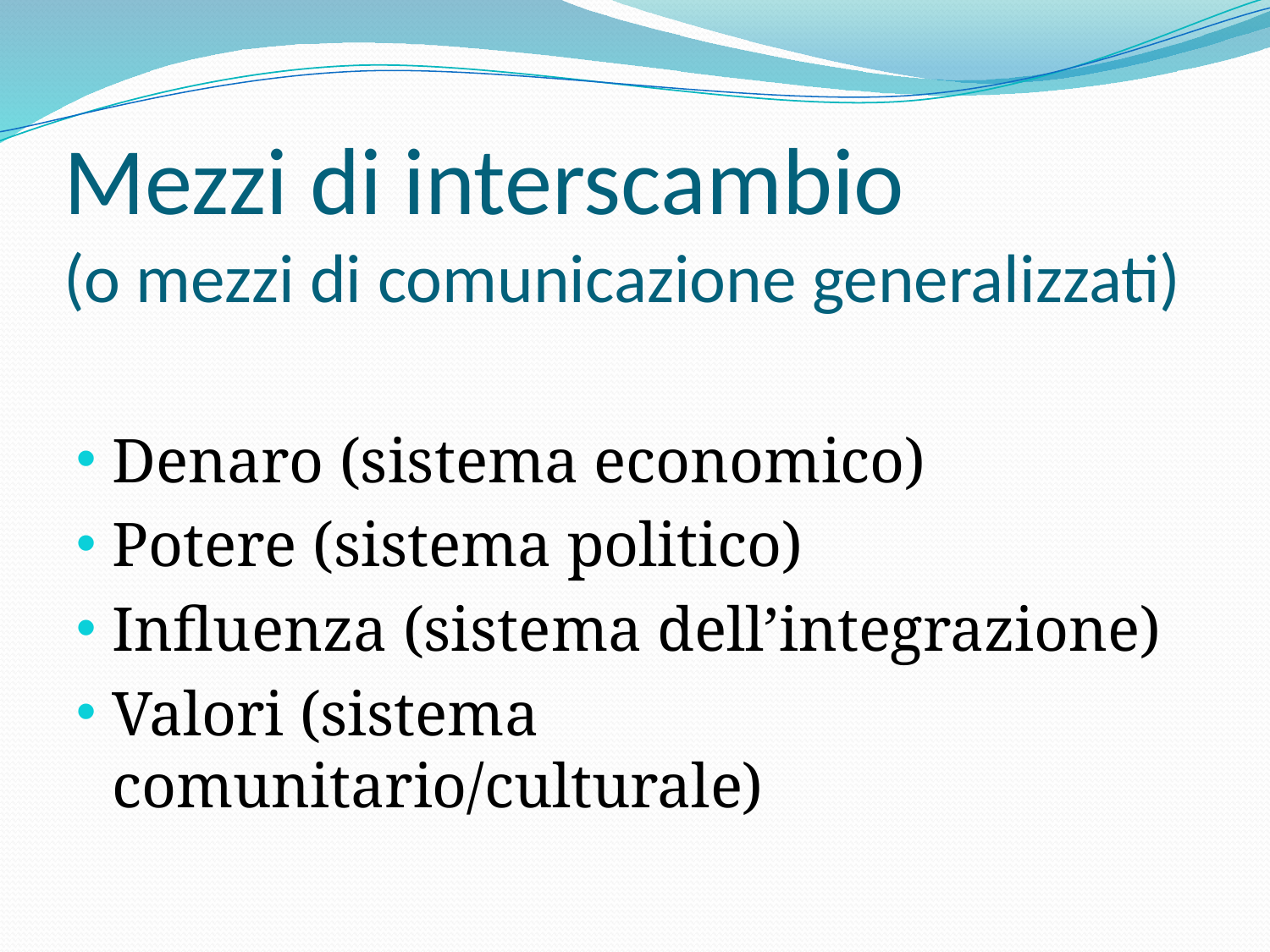

# Mezzi di interscambio (o mezzi di comunicazione generalizzati)
Denaro (sistema economico)
Potere (sistema politico)
Influenza (sistema dell’integrazione)
Valori (sistema comunitario/culturale)